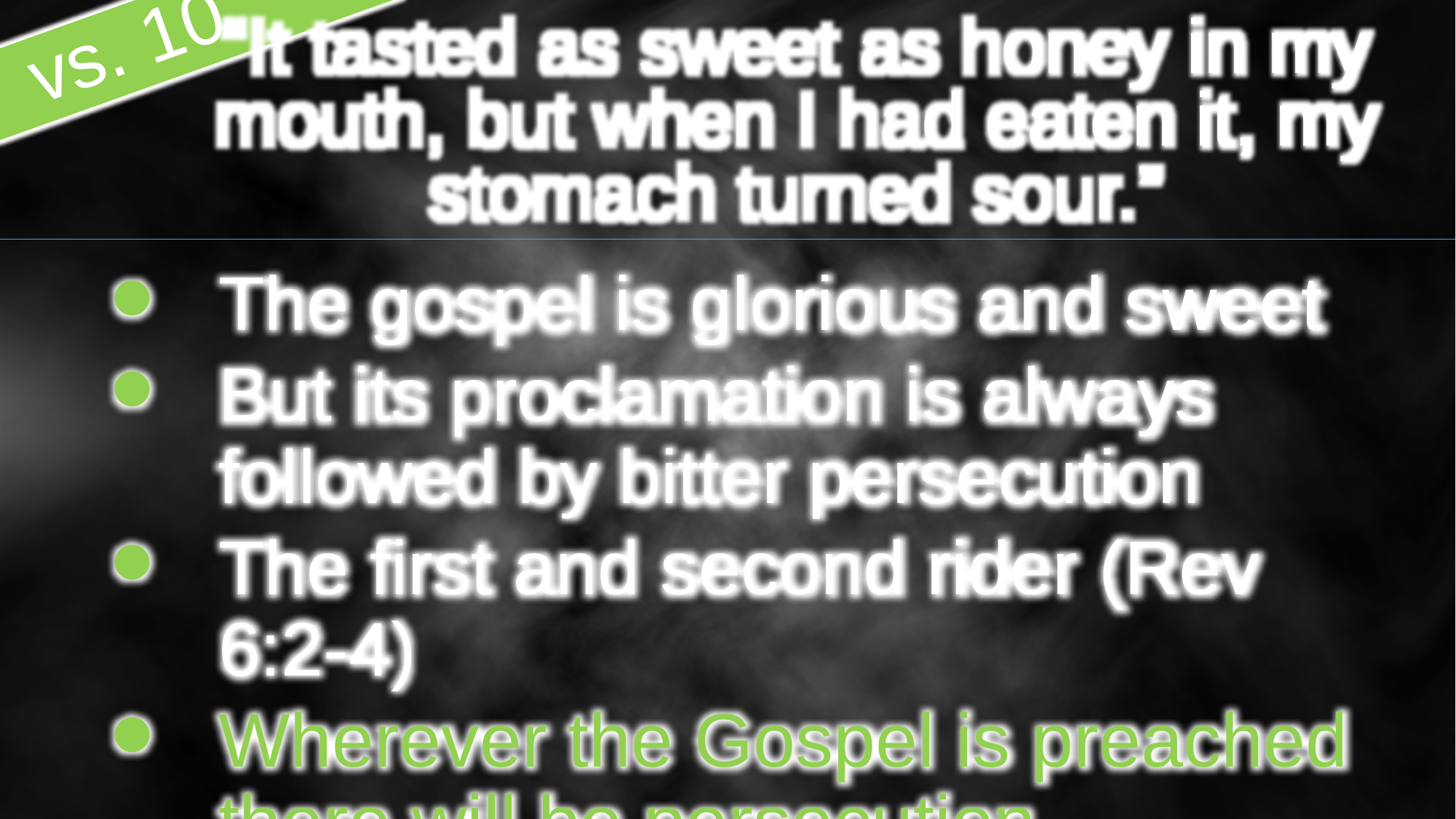

vs. 10
“It tasted as sweet as honey in my mouth, but when I had eaten it, my stomach turned sour.”
The gospel is glorious and sweet
But its proclamation is always followed by bitter persecution
The first and second rider (Rev 6:2-4)
Wherever the Gospel is preached there will be persecution